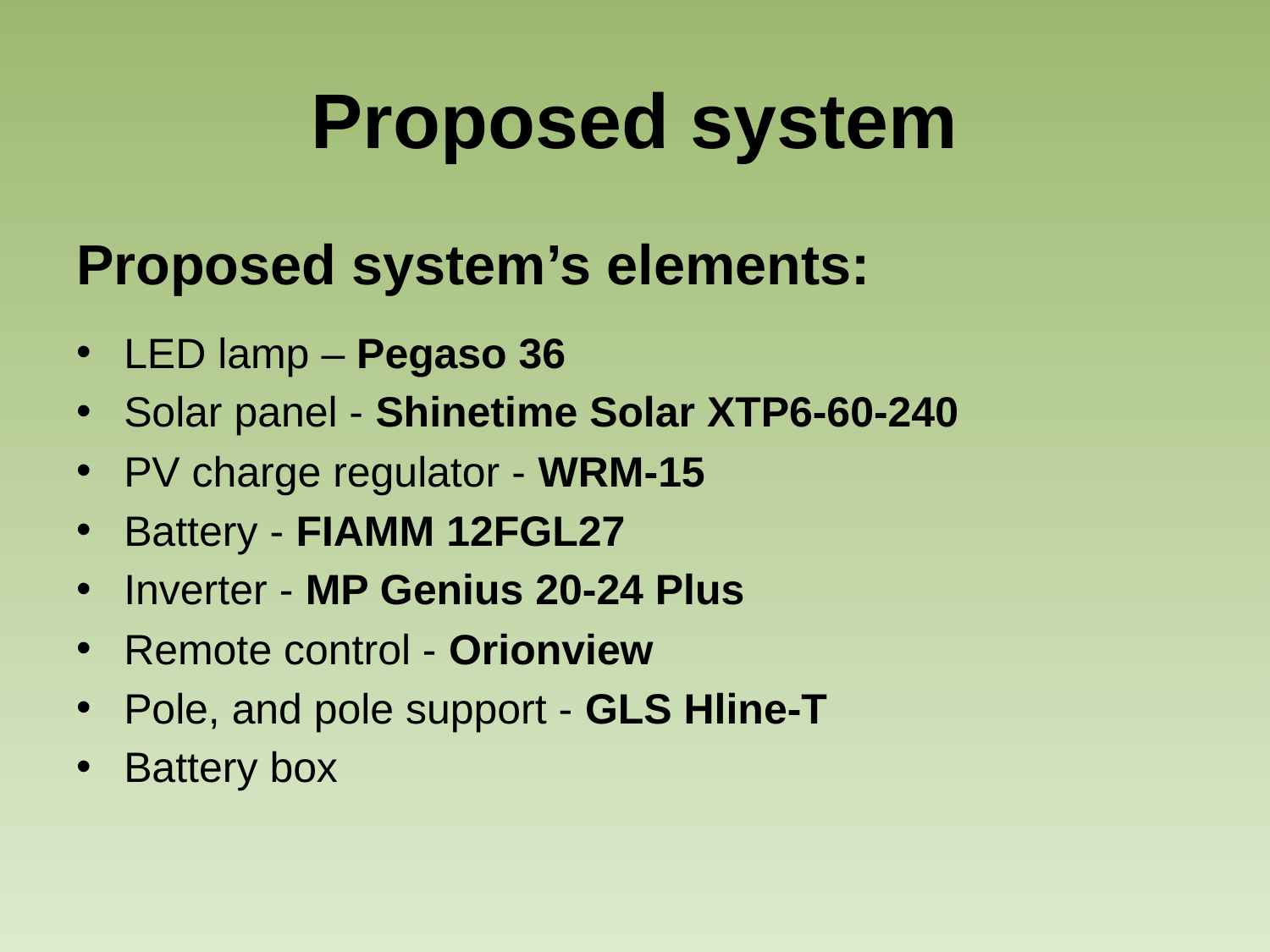

# Proposed system
Proposed system’s elements:
LED lamp – Pegaso 36
Solar panel - Shinetime Solar XTP6-60-240
PV charge regulator - WRM-15
Battery - FIAMM 12FGL27
Inverter - MP Genius 20-24 Plus
Remote control - Orionview
Pole, and pole support - GLS Hline-T
Battery box